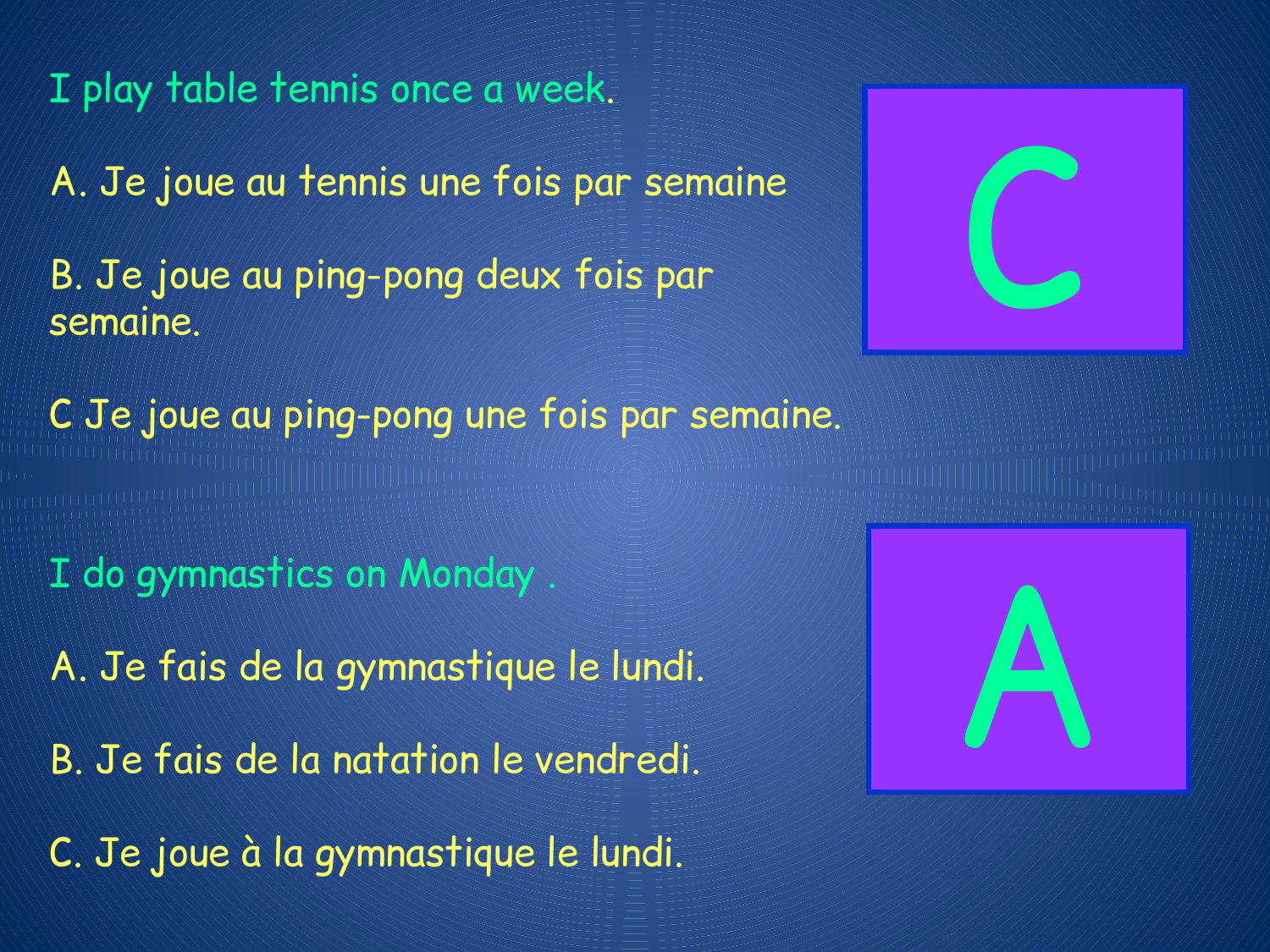

I play table tennis once a week.

A. Je joue au tennis une fois par semaine

B. Je joue au ping-pong deux fois par semaine.

C Je joue au ping-pong une fois par semaine.

C
A
I do gymnastics on Monday .

 Je fais de la gymnastique le lundi.

 Je fais de la natation le vendredi.

 Je joue à la gymnastique le lundi.